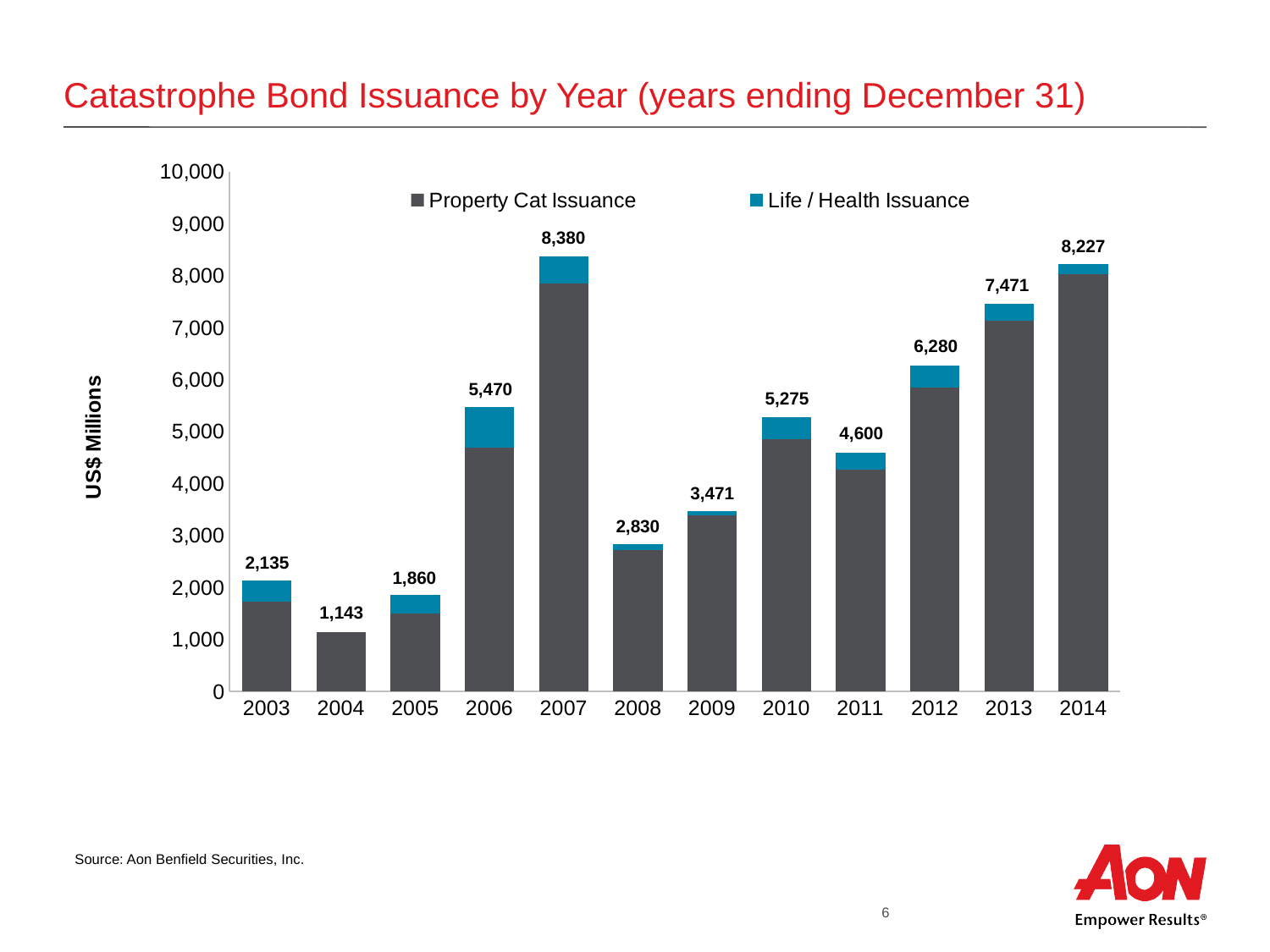

# Catastrophe Bond Issuance by Year (years ending December 31)

### Chart

| Category |  |  |  |
|---|---|---|---|
| 2003 | 1735.4899999999998 | 400.0 | 2135.49 |
| 2004 | 1142.8 | 0.0 | 1142.8 |
| 2005 | 1497.7 | 362.0 | 1859.7 |
| 2006 | 4694.35 | 776.0 | 5470.35 |
| 2007 | 7859.237999999999 | 521.0 | 8380.238 |
| 2008 | 2730.44933 | 100.0 | 2830.44933 |
| 2009 | 3396.125 | 75.0 | 3471.125 |
| 2010 | 4850.4126 | 425.0 | 5275.4126 |
| 2011 | 4270.2214 | 330.0 | 4600.2214 |
| 2012 | 5855.334 | 425.0 | 6280.334000000001 |
| 2013 | 7140.68 | 330.0 | 7470.68 |
| 2014 | 8027.0 | 200.0 | 8227.0 |
8,380
8,227
7,471
6,280
5,470
5,275
4,600
3,471
2,830
2,135
1,860
1,143
Source: Aon Benfield Securities, Inc.